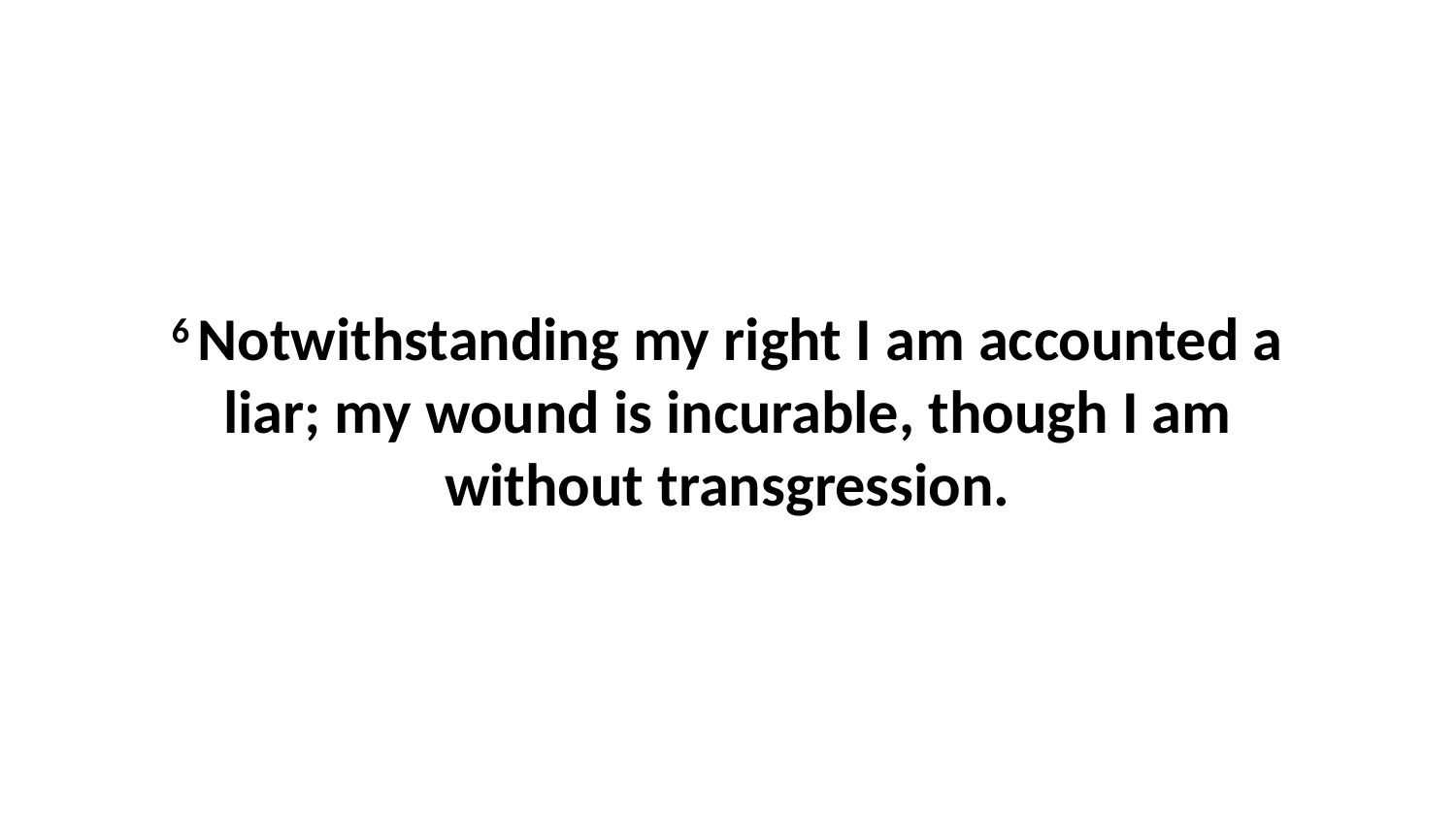

6 Notwithstanding my right I am accounted a liar; my wound is incurable, though I am without transgression.